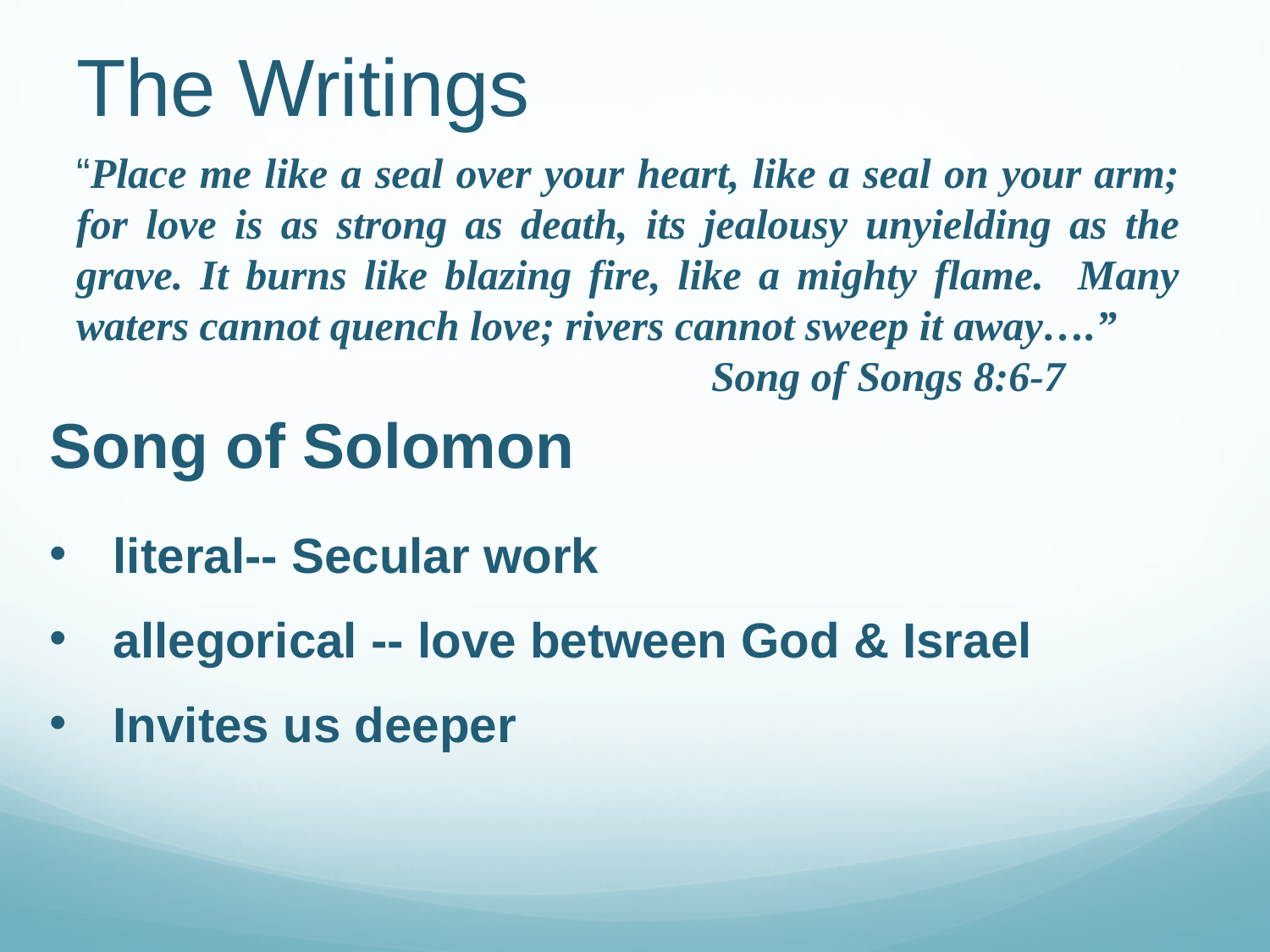

# The Writings
“Place me like a seal over your heart, like a seal on your arm; for love is as strong as death, its jealousy unyielding as the grave. It burns like blazing fire, like a mighty flame.  Many waters cannot quench love; rivers cannot sweep it away….”
					Song of Songs 8:6-7
Song of Solomon

literal-- Secular work

allegorical -- love between God & Israel

Invites us deeper